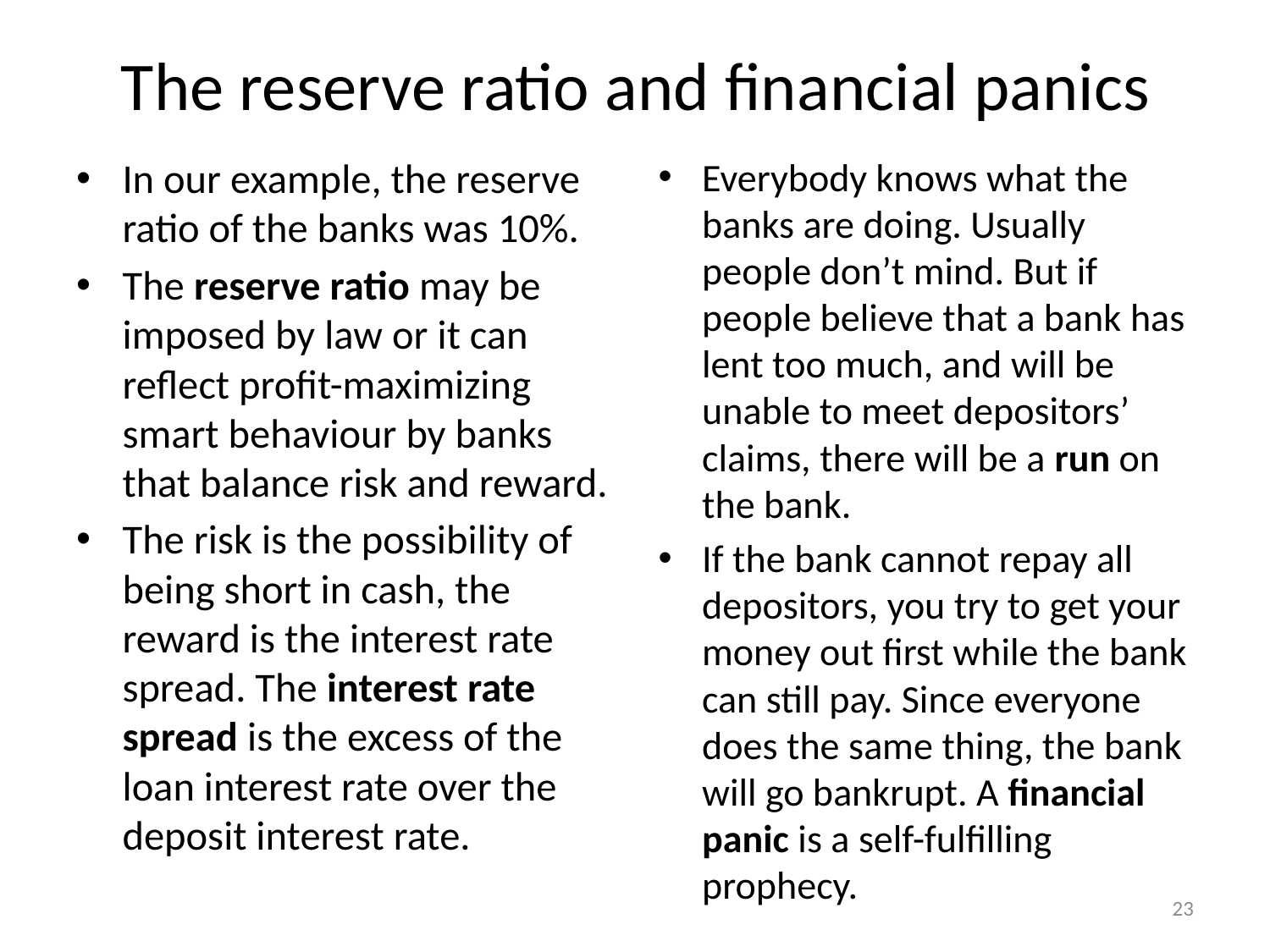

# The reserve ratio and financial panics
In our example, the reserve ratio of the banks was 10%.
The reserve ratio may be imposed by law or it can reflect profit-maximizing smart behaviour by banks that balance risk and reward.
The risk is the possibility of being short in cash, the reward is the interest rate spread. The interest rate spread is the excess of the loan interest rate over the deposit interest rate.

Everybody knows what the banks are doing. Usually people don’t mind. But if people believe that a bank has lent too much, and will be unable to meet depositors’ claims, there will be a run on the bank.
If the bank cannot repay all depositors, you try to get your money out first while the bank can still pay. Since everyone does the same thing, the bank will go bankrupt. A financial panic is a self-fulfilling prophecy.
23